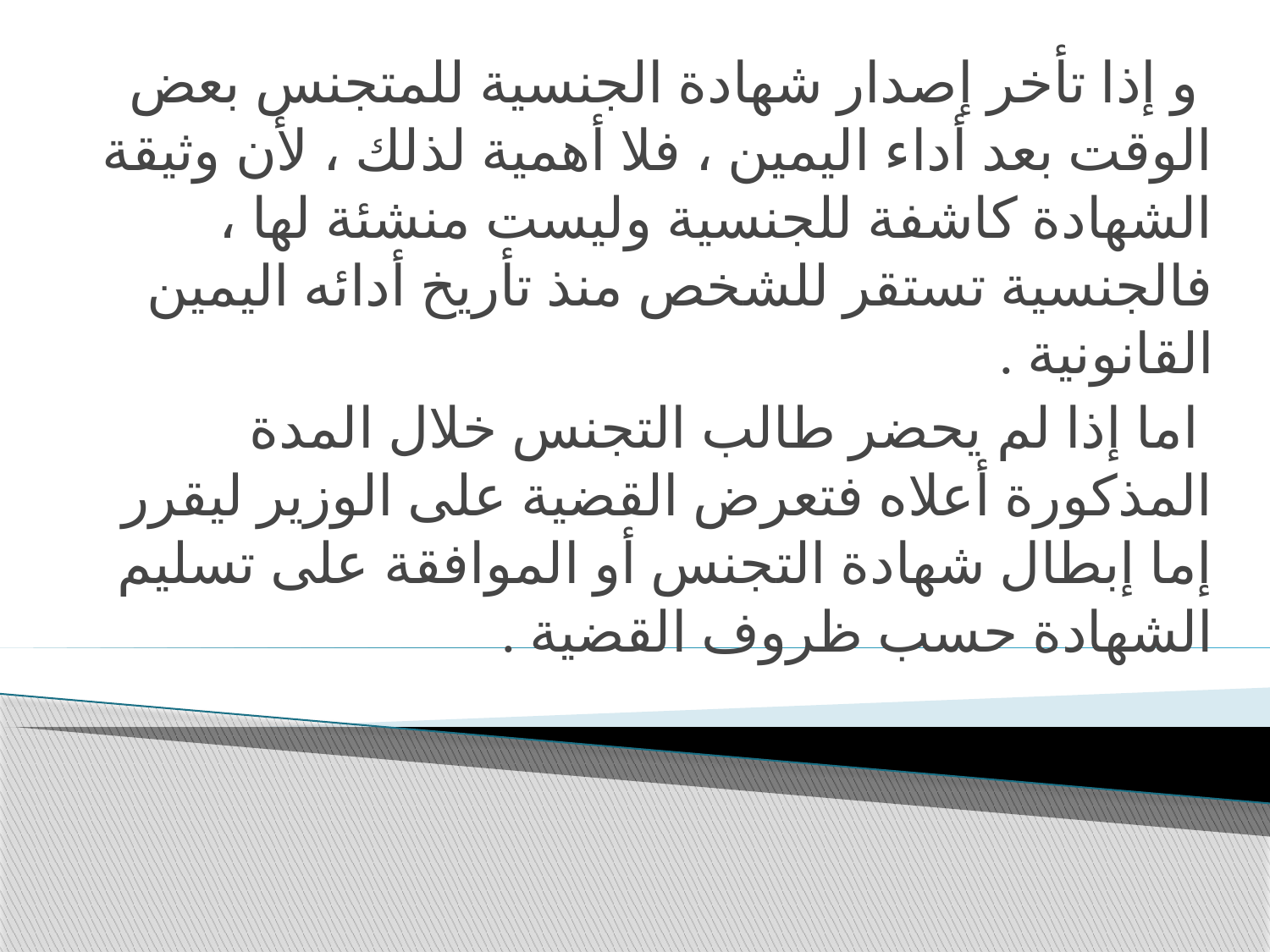

و إذا تأخر إصدار شهادة الجنسية للمتجنس بعض الوقت بعد أداء اليمين ، فلا أهمية لذلك ، لأن وثيقة الشهادة كاشفة للجنسية وليست منشئة لها ، فالجنسية تستقر للشخص منذ تأريخ أدائه اليمين القانونية .
 اما إذا لم يحضر طالب التجنس خلال المدة المذكورة أعلاه فتعرض القضية على الوزير ليقرر إما إبطال شهادة التجنس أو الموافقة على تسليم الشهادة حسب ظروف القضية .
#